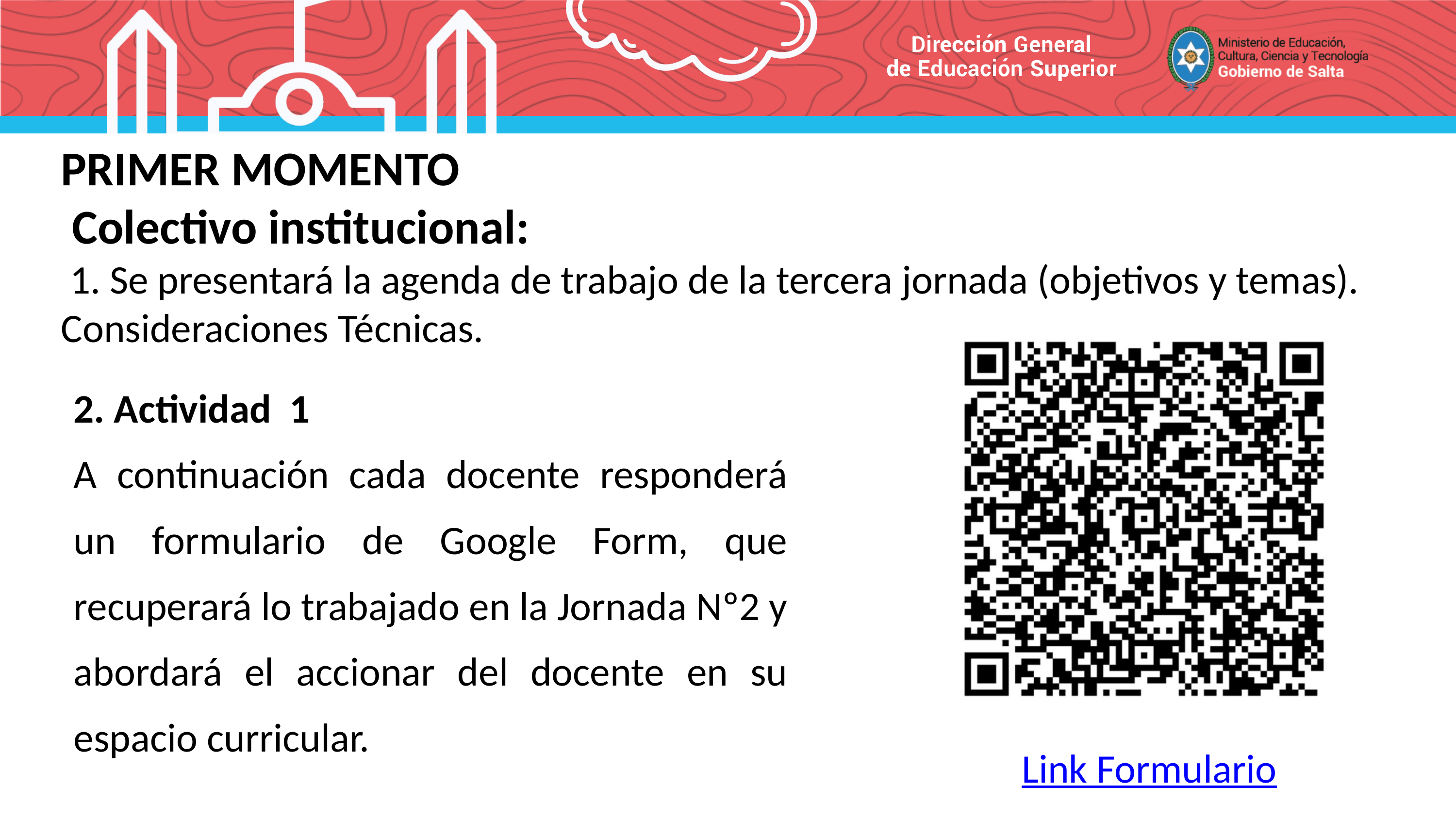

PRIMER MOMENTO
 Colectivo institucional:
 1. Se presentará la agenda de trabajo de la tercera jornada (objetivos y temas). Consideraciones Técnicas.

2. Actividad  1
A continuación cada docente responderá un formulario de Google Form, que recuperará lo trabajado en la Jornada Nº2 y abordará el accionar del docente en su espacio curricular.

Link Formulario